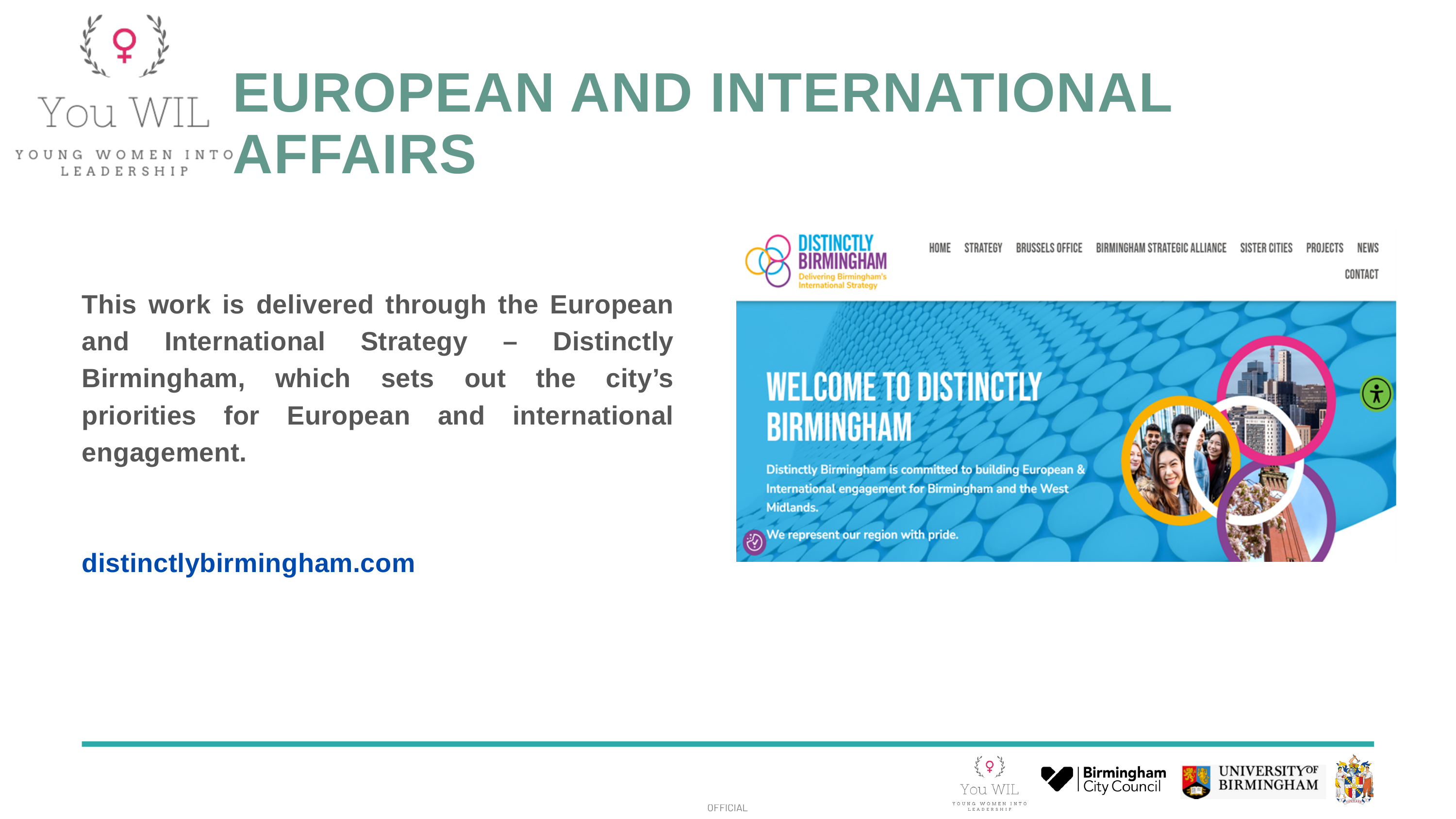

EUROPEAN AND INTERNATIONAL AFFAIRS

This work is delivered through the European and International Strategy – Distinctly Birmingham, which sets out the city’s priorities for European and international engagement.

distinctlybirmingham.com